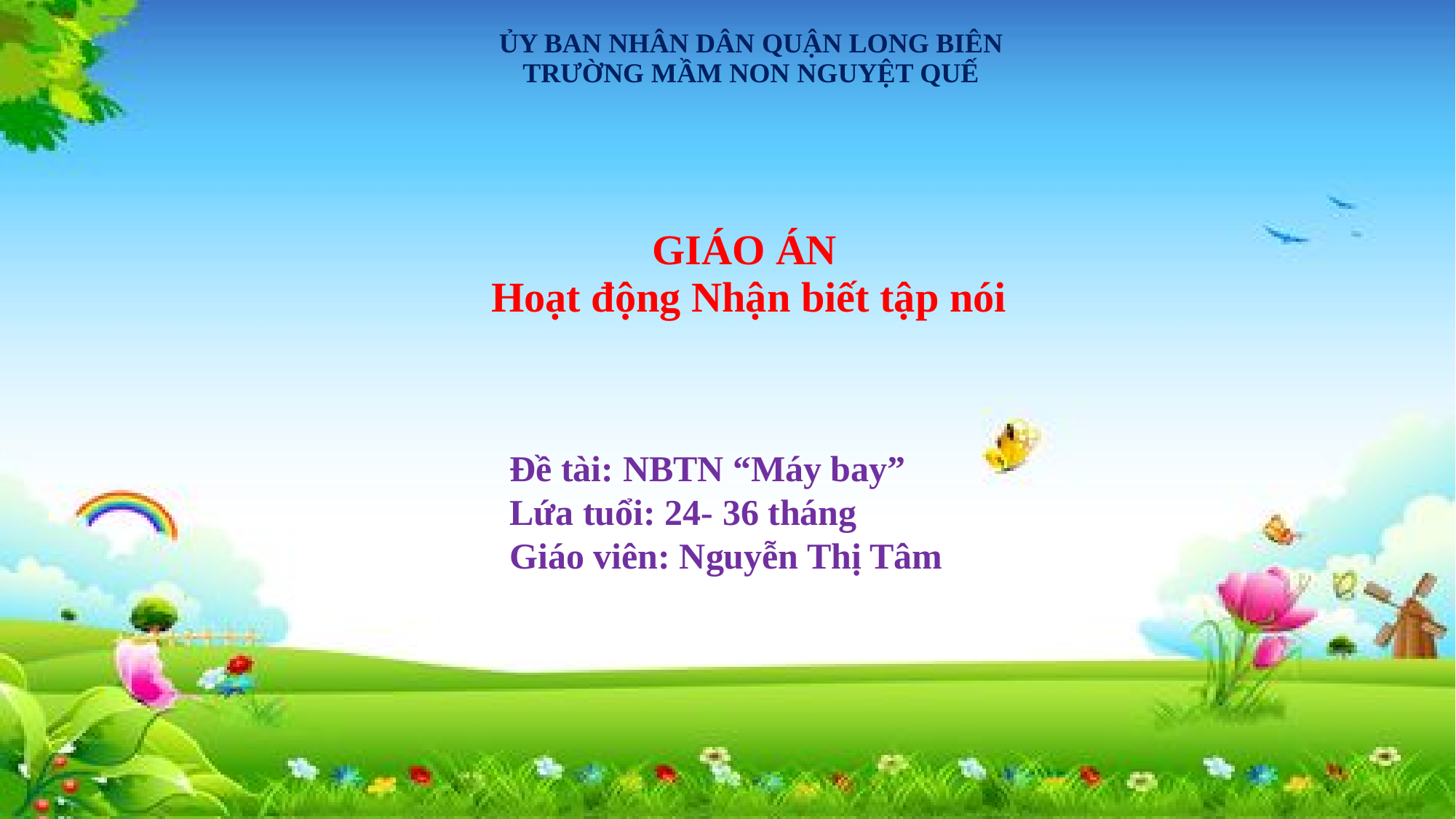

| ỦY BAN NHÂN DÂN QUẬN LONG BIÊN TRƯỜNG MẦM NON NGUYỆT QUẾ |
| --- |
| GIÁO ÁN Hoạt động Nhận biết tập nói |
| --- |
Đề tài: NBTN “Máy bay”
Lứa tuổi: 24- 36 tháng
Giáo viên: Nguyễn Thị Tâm